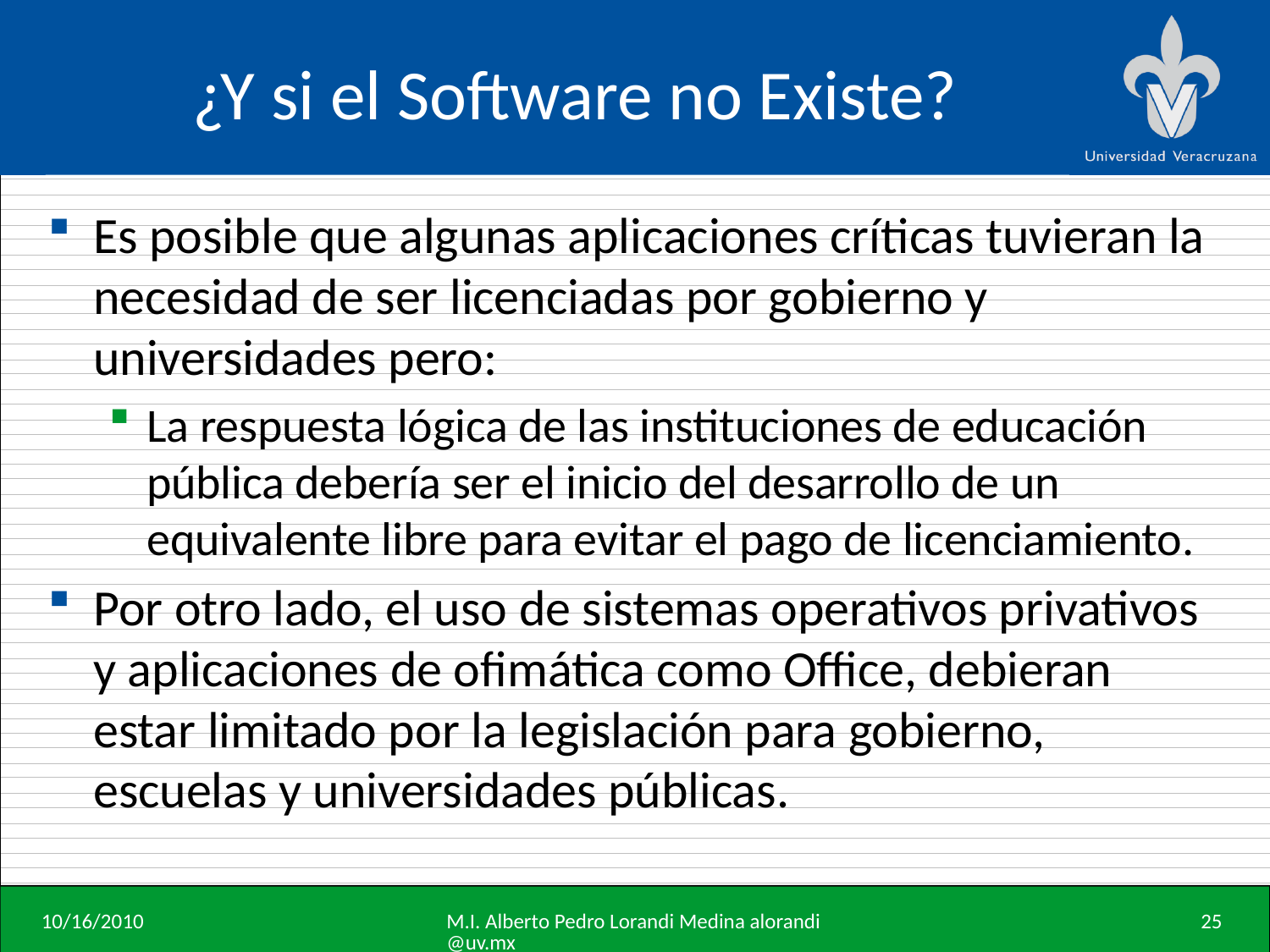

# ¿Y si el Software no Existe?
Es posible que algunas aplicaciones críticas tuvieran la necesidad de ser licenciadas por gobierno y universidades pero:
La respuesta lógica de las instituciones de educación pública debería ser el inicio del desarrollo de un equivalente libre para evitar el pago de licenciamiento.
Por otro lado, el uso de sistemas operativos privativos y aplicaciones de ofimática como Office, debieran estar limitado por la legislación para gobierno, escuelas y universidades públicas.
10/16/2010
M.I. Alberto Pedro Lorandi Medina alorandi@uv.mx
25